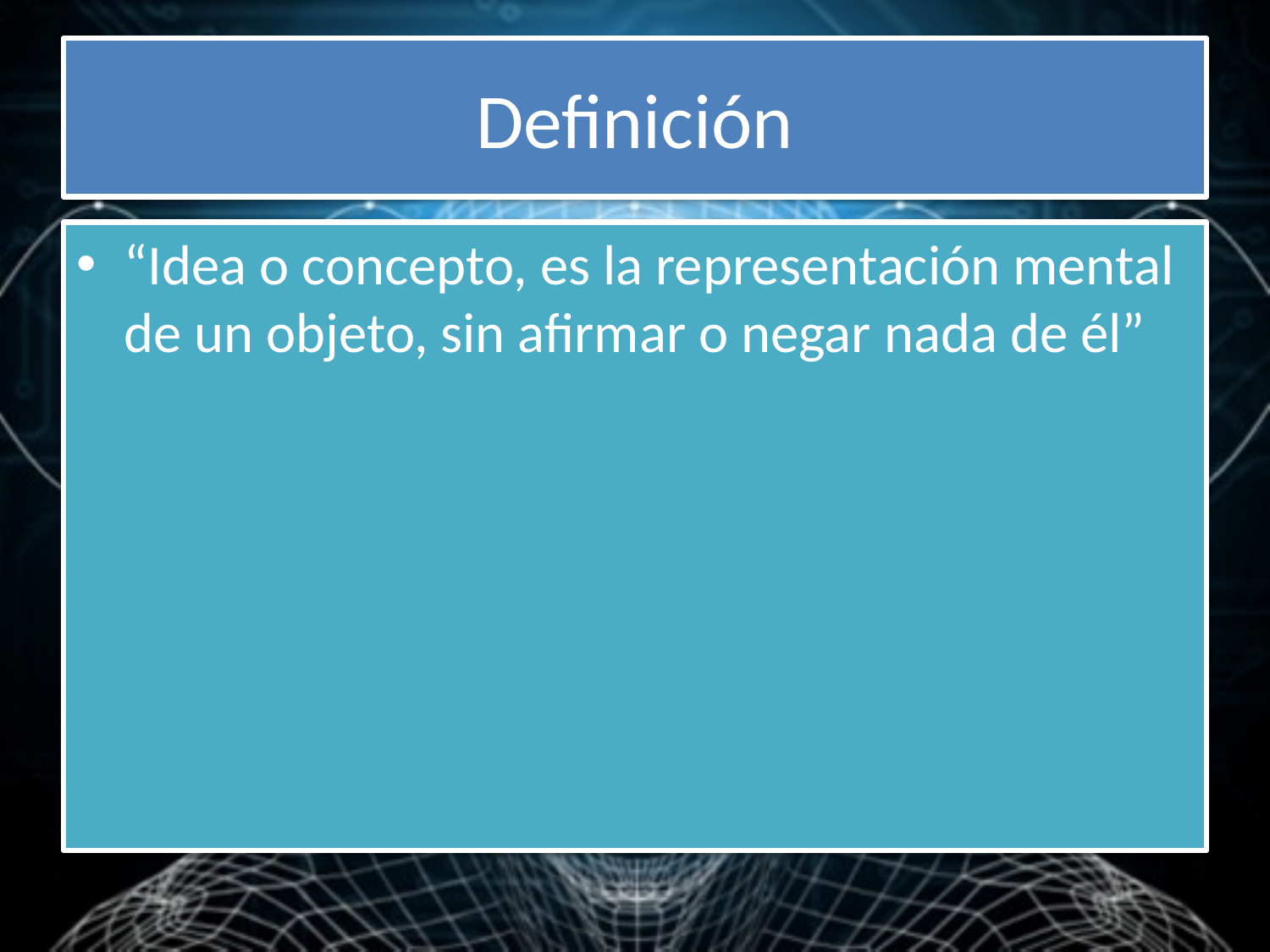

# Definición
“Idea o concepto, es la representación mental de un objeto, sin afirmar o negar nada de él”